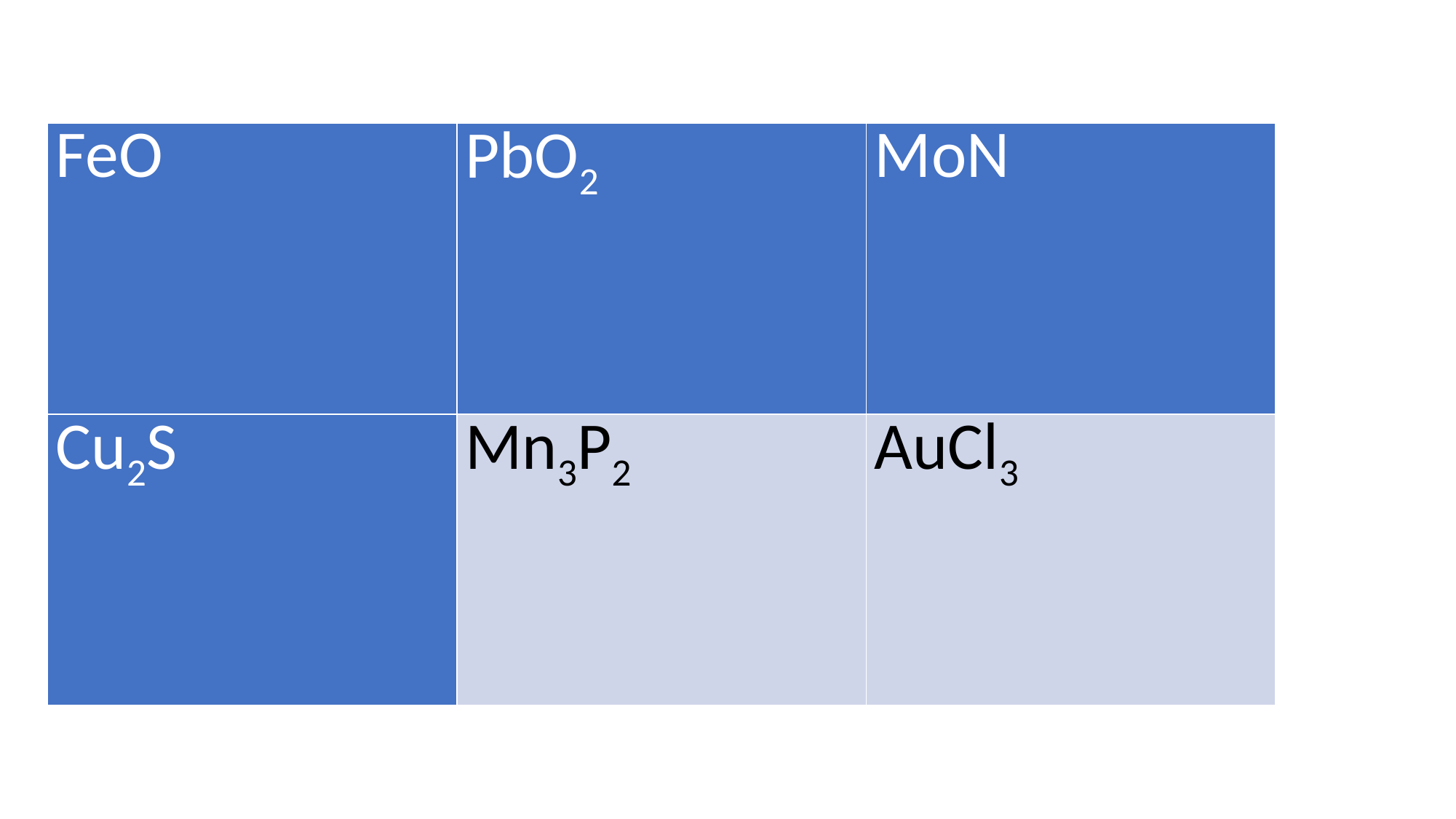

#
| FeO | PbO2 | MoN |
| --- | --- | --- |
| Cu2S | Mn3P2 | AuCl3 |